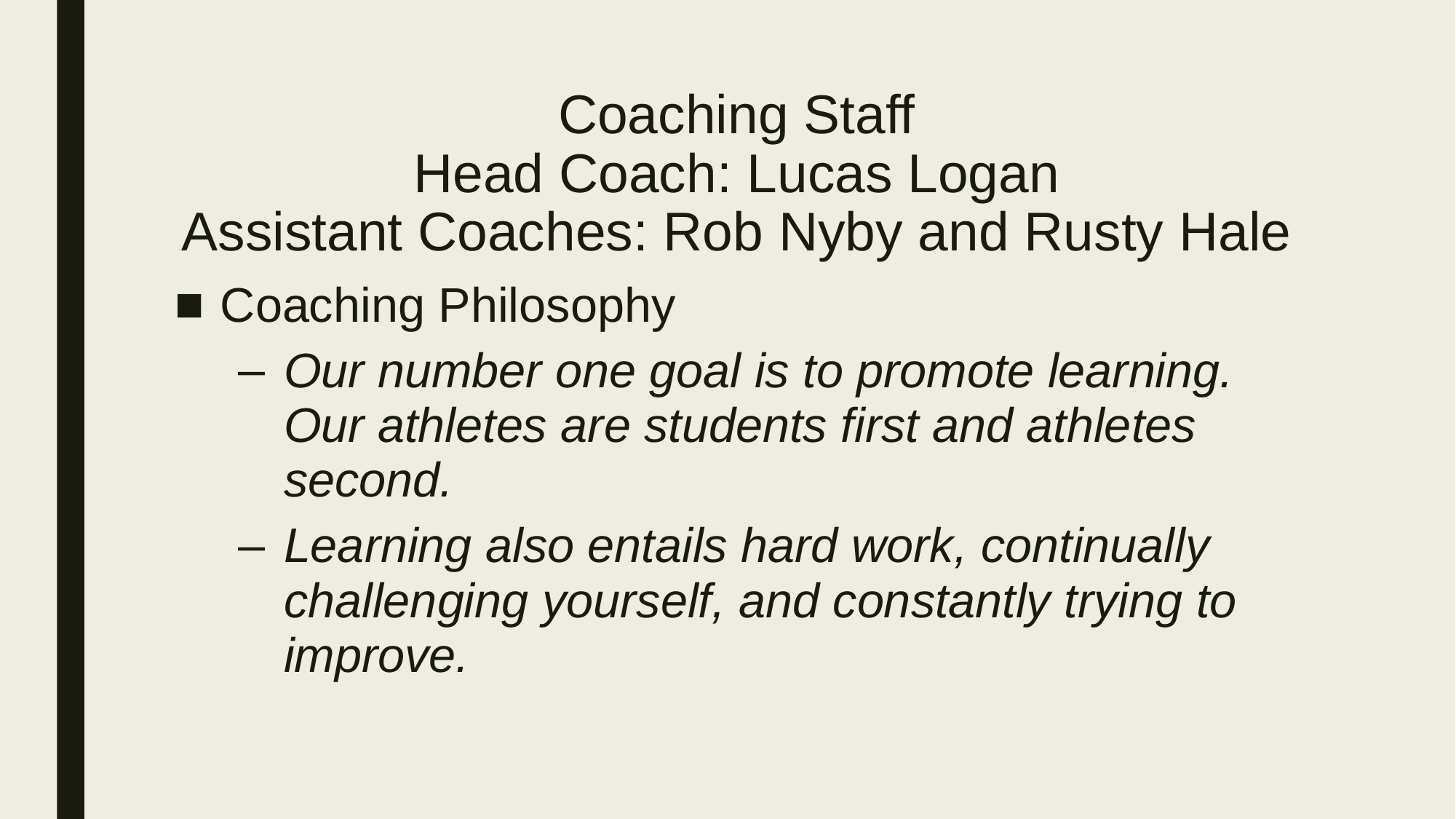

# Coaching Staff Head Coach: Lucas Logan Assistant Coaches: Rob Nyby and Rusty Hale
Coaching Philosophy
Our number one goal is to promote learning. Our athletes are students first and athletes second.
Learning also entails hard work, continually challenging yourself, and constantly trying to improve.